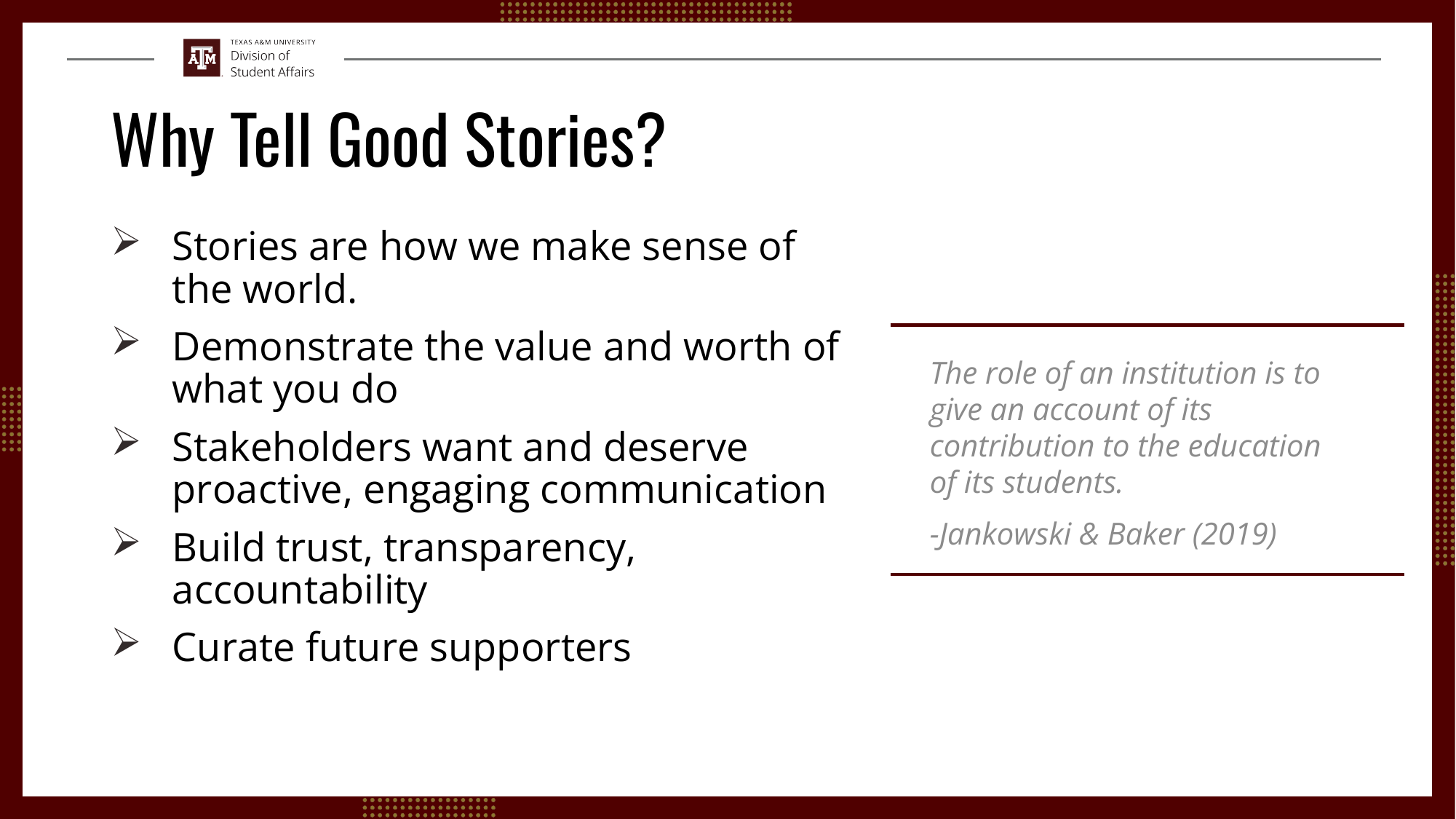

# Why Tell Good Stories?
Stories are how we make sense of the world.
Demonstrate the value and worth of what you do
Stakeholders want and deserve proactive, engaging communication
Build trust, transparency, accountability
Curate future supporters

The role of an institution is to give an account of its contribution to the education of its students.
-Jankowski & Baker (2019)